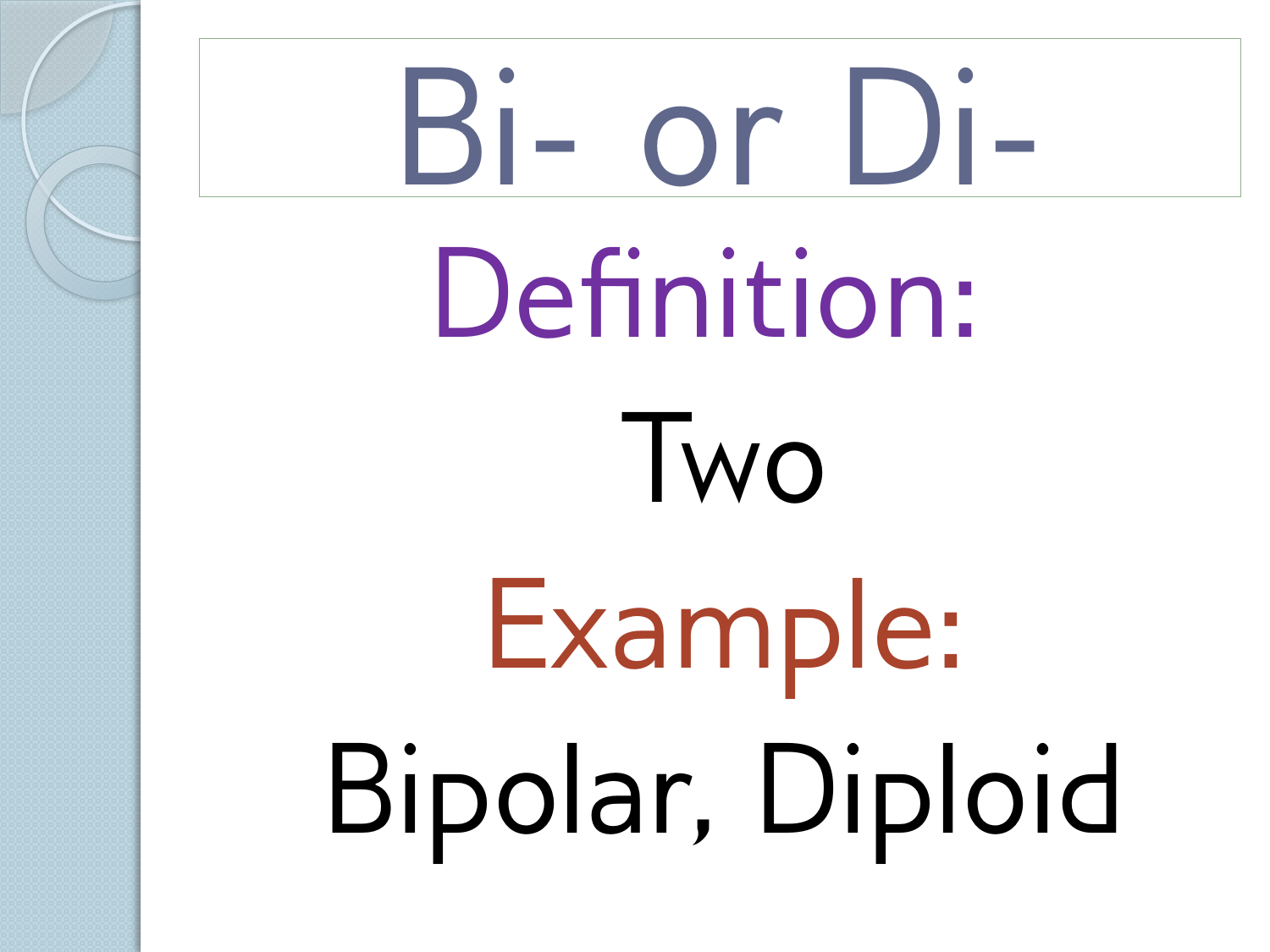

# Bi- or Di-
Definition:
Two
Example:
Bipolar, Diploid